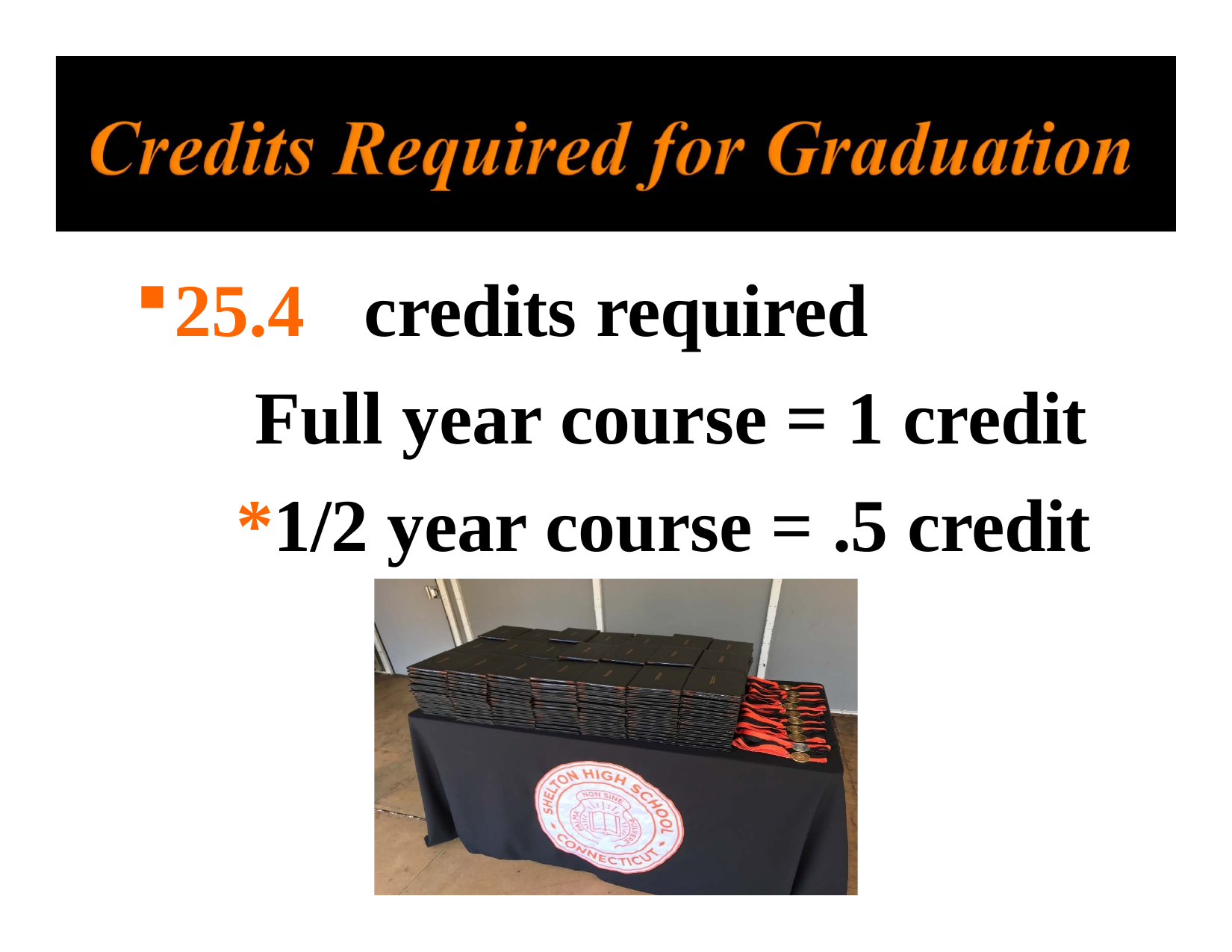

25.4	credits required
Full year course = 1 credit
*1/2 year course = .5 credit